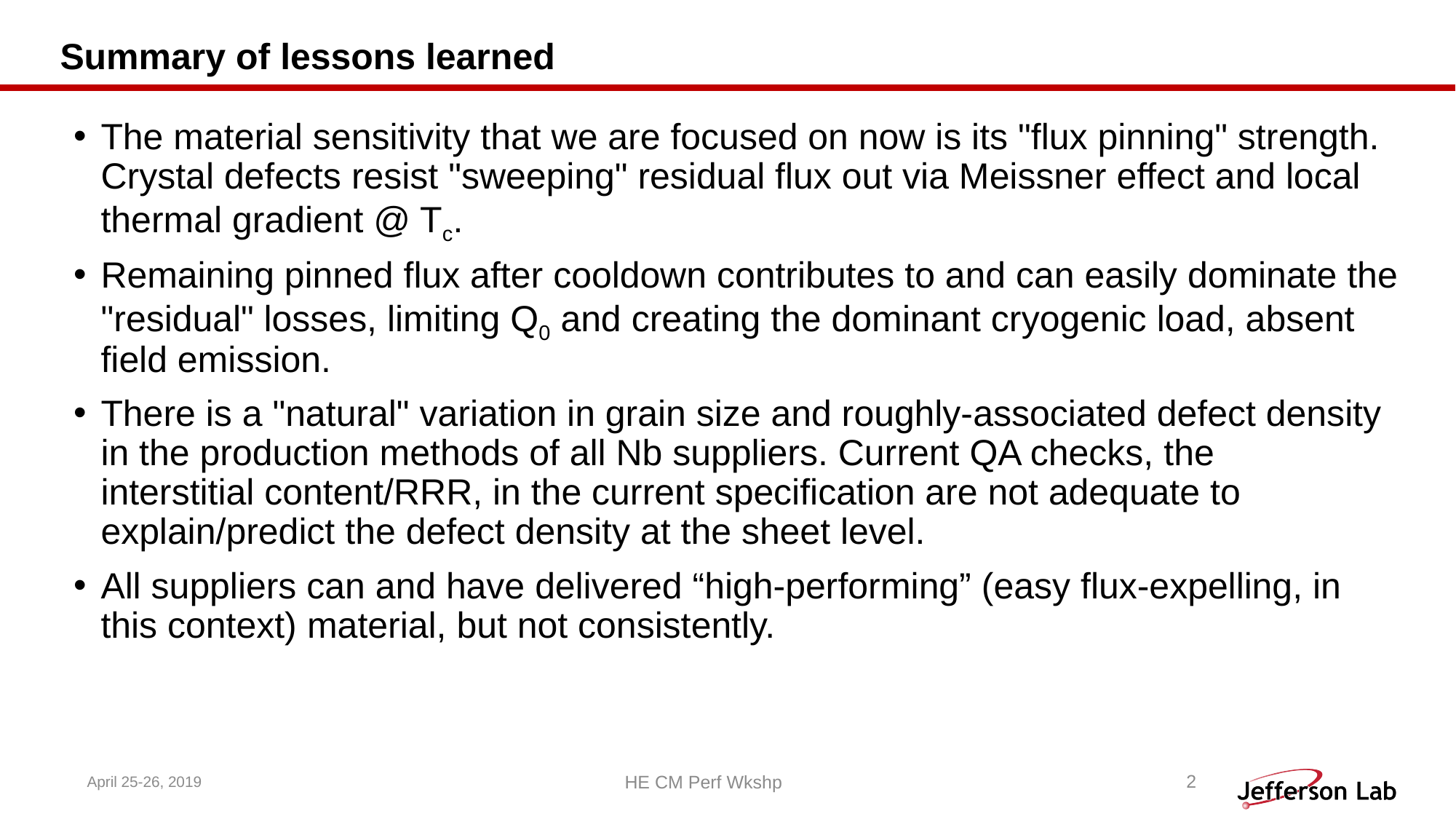

# Summary of lessons learned
The material sensitivity that we are focused on now is its "flux pinning" strength. Crystal defects resist "sweeping" residual flux out via Meissner effect and local thermal gradient @ Tc.
Remaining pinned flux after cooldown contributes to and can easily dominate the "residual" losses, limiting Q0 and creating the dominant cryogenic load, absent field emission.
There is a "natural" variation in grain size and roughly-associated defect density in the production methods of all Nb suppliers. Current QA checks, the interstitial content/RRR, in the current specification are not adequate to explain/predict the defect density at the sheet level.
All suppliers can and have delivered “high-performing” (easy flux-expelling, in this context) material, but not consistently.

2
April 25-26, 2019
HE CM Perf Wkshp